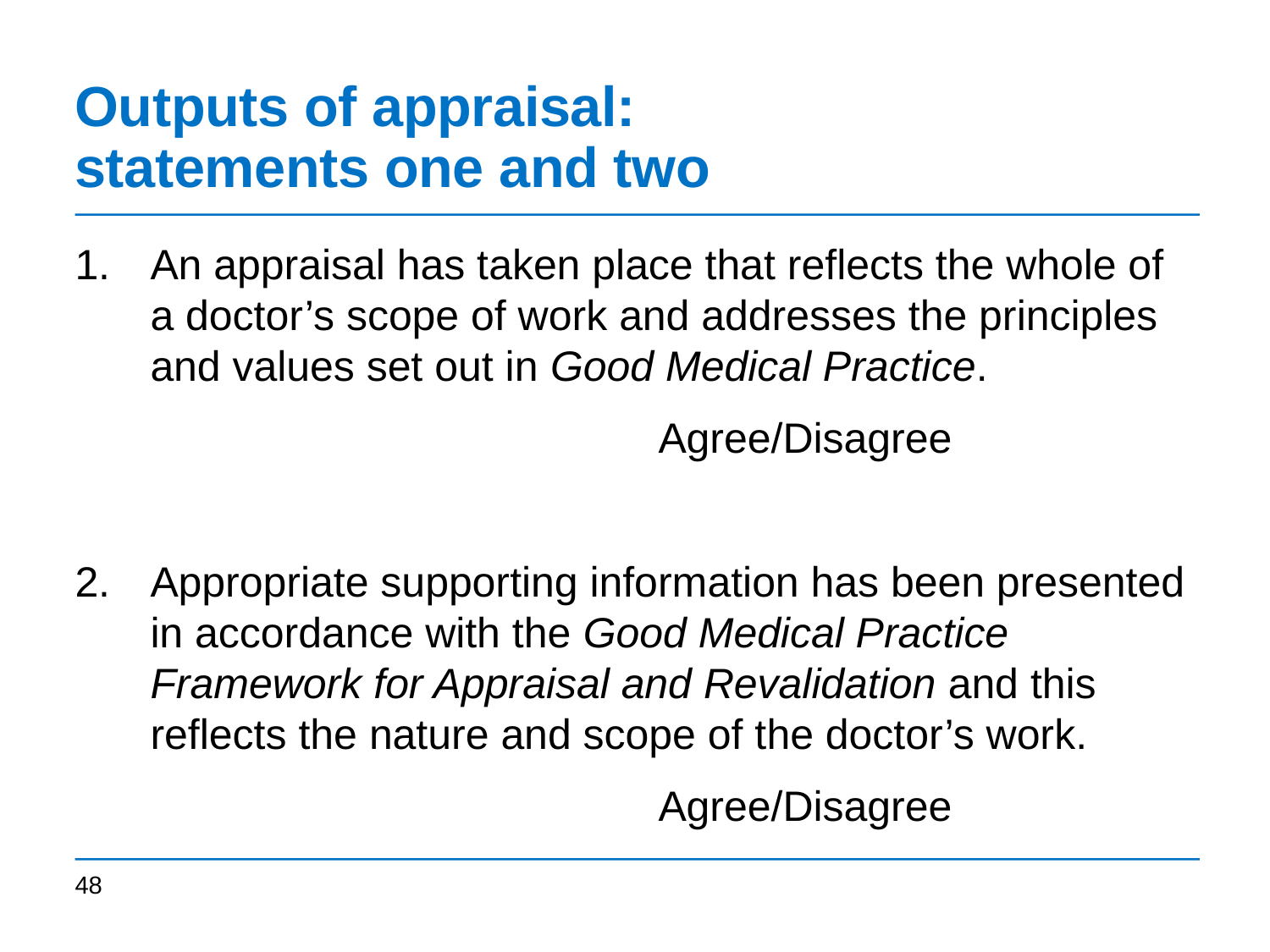

# Outputs of appraisal: statements one and two
An appraisal has taken place that reflects the whole of a doctor’s scope of work and addresses the principles and values set out in Good Medical Practice.
					Agree/Disagree

2.	Appropriate supporting information has been presented in accordance with the Good Medical Practice Framework for Appraisal and Revalidation and this reflects the nature and scope of the doctor’s work.
					Agree/Disagree

48